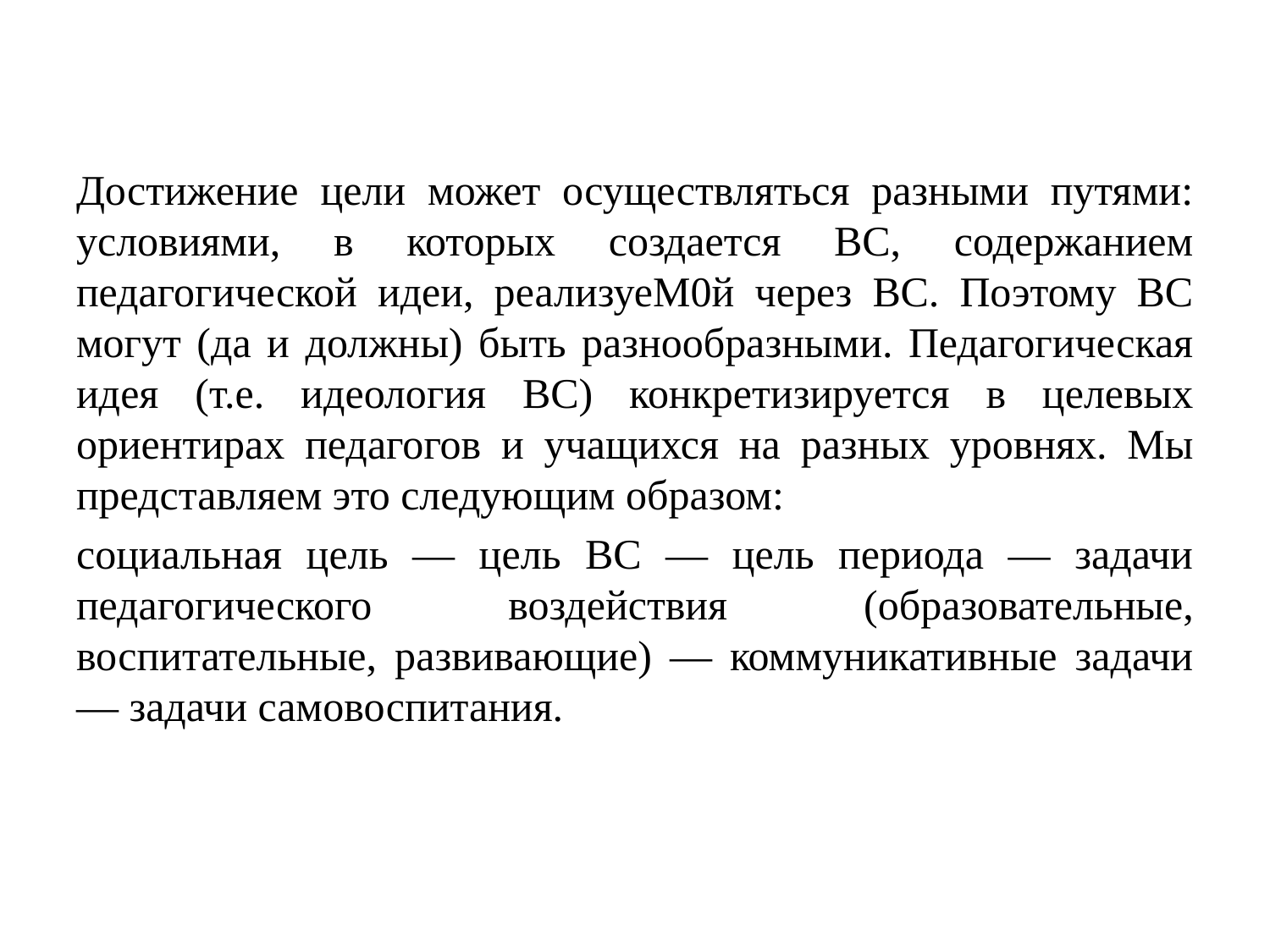

Достижение цели может осуществляться разными путями: условиями, в которых создается ВС, содержанием педагогической идеи, реализуеМ0й через ВС. Поэтому ВС могут (да и должны) быть разнообразными. Педагогическая идея (т.е. идеология ВС) конкретизируется в целевых ориентирах педагогов и учащихся на разных уровнях. Мы представляем это следующим образом:
социальная цель — цель ВС — цель периода — задачи педагогического воздействия (образовательные, воспитательные, развивающие) — коммуникативные задачи — задачи самовоспитания.